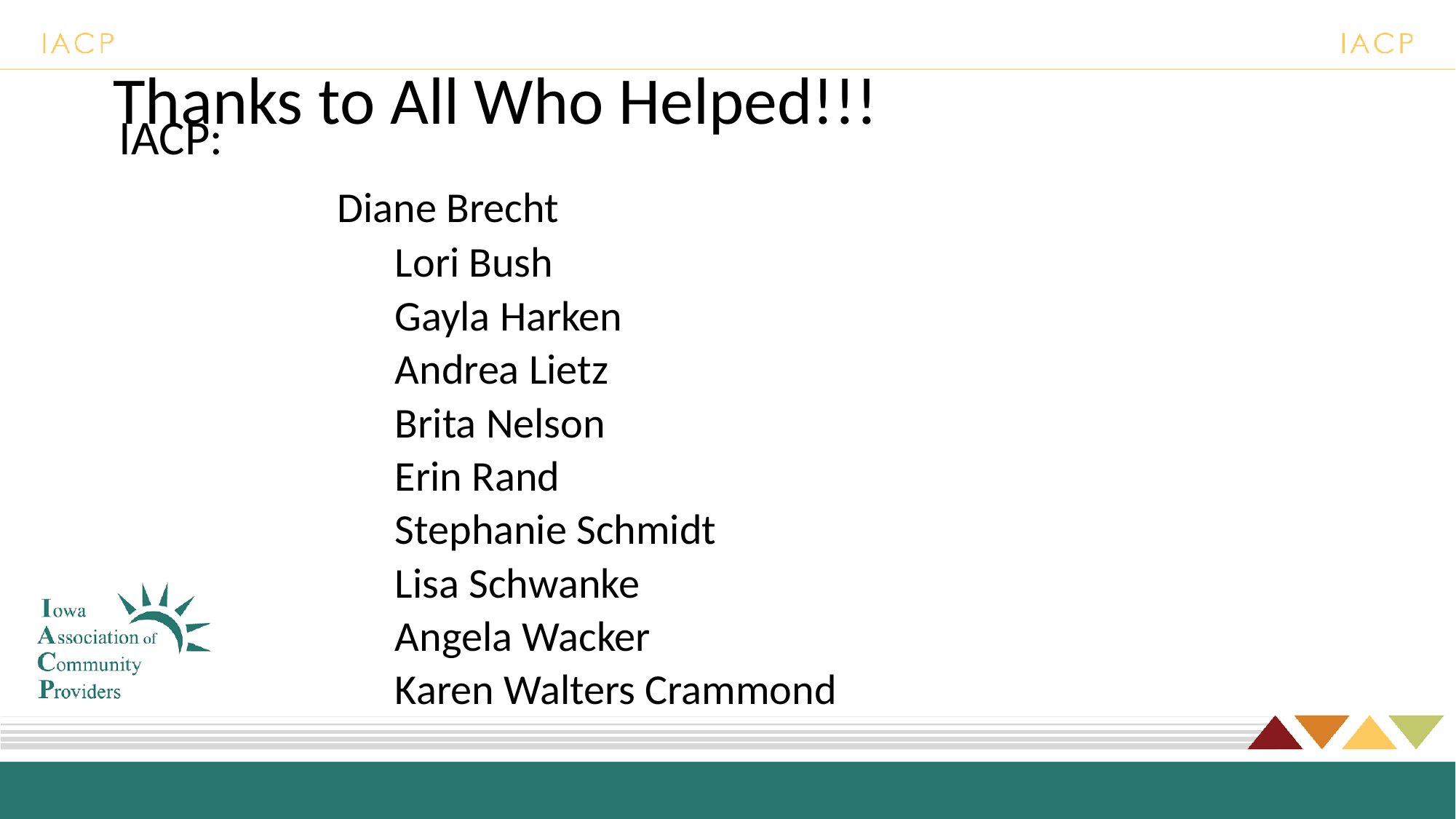

# Thanks to All Who Helped!!!
IACP:
		Diane Brecht
		Lori Bush
		Gayla Harken
		Andrea Lietz
		Brita Nelson
		Erin Rand
		Stephanie Schmidt
		Lisa Schwanke
		Angela Wacker
		Karen Walters Crammond